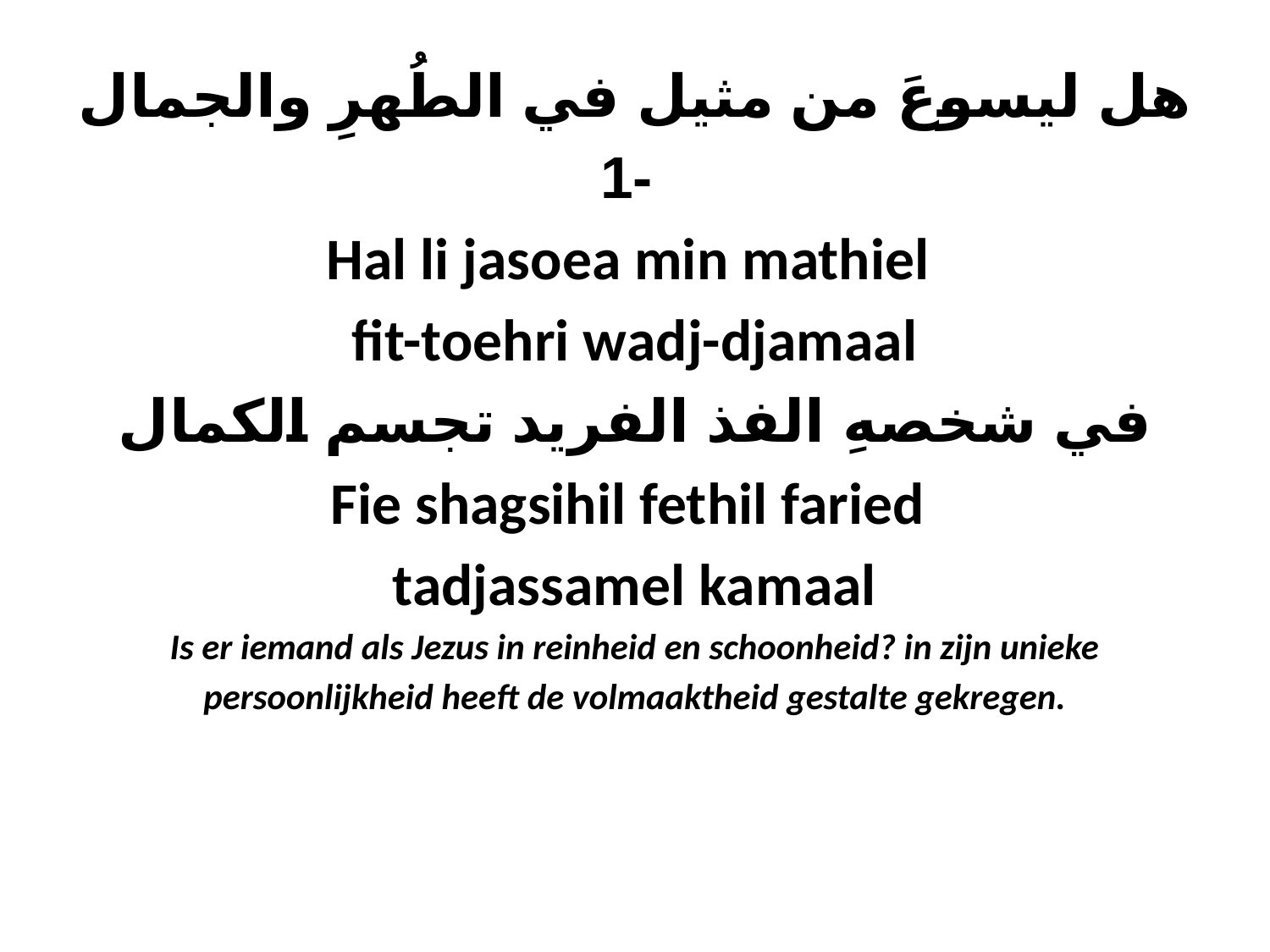

# هل ليسوعَ من مثيل في الطُهرِ والجمال -1 Hal li jasoea min mathiel fit-toehri wadj-djamaal في شخصهِ الفذ الفريد تجسم الكمال Fie shagsihil fethil faried tadjassamel kamaal Is er iemand als Jezus in reinheid en schoonheid? in zijn unieke persoonlijkheid heeft de volmaaktheid gestalte gekregen.